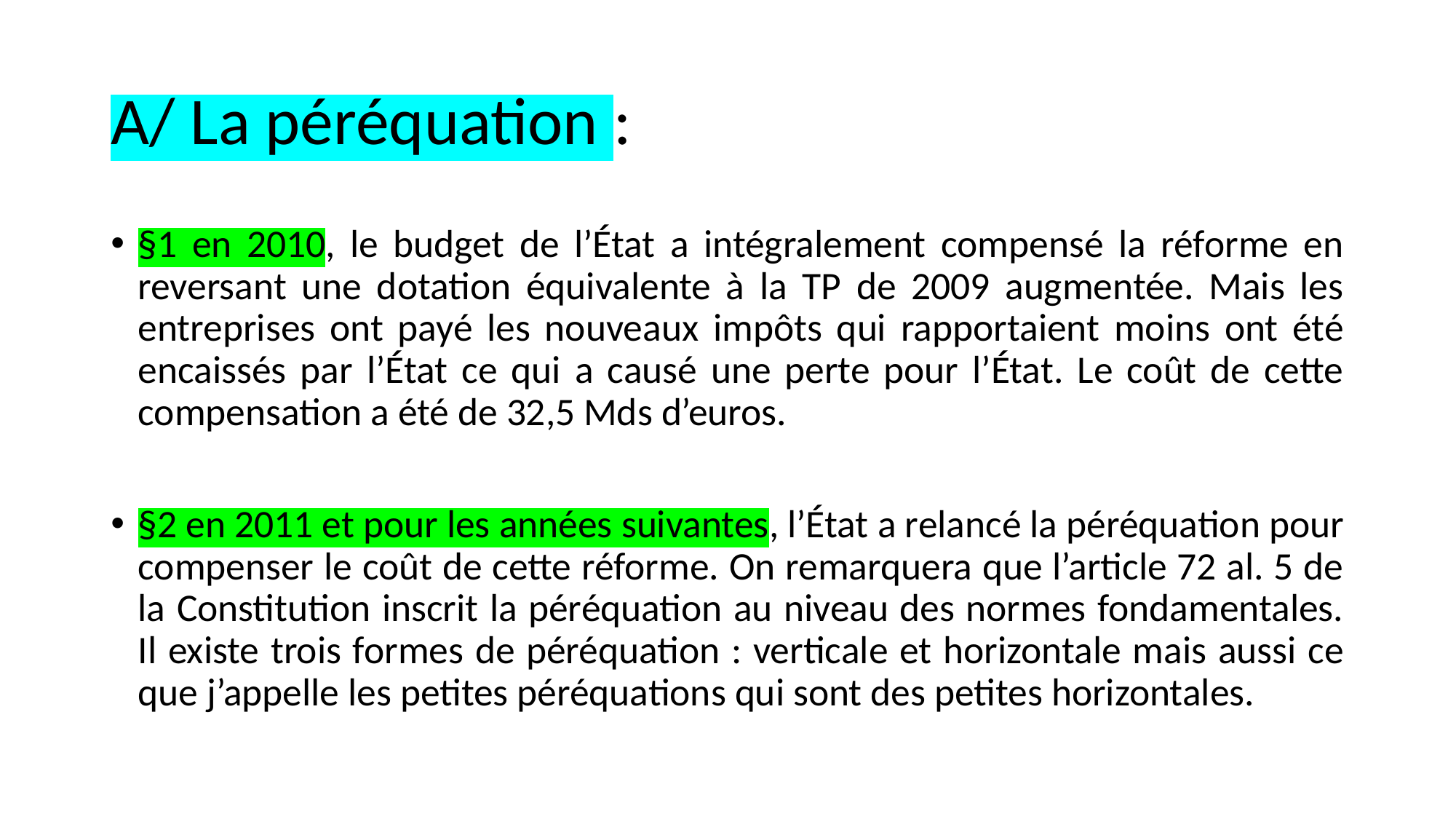

# A/ La péréquation :
§1 en 2010, le budget de l’État a intégralement compensé la réforme en reversant une dotation équivalente à la TP de 2009 augmentée. Mais les entreprises ont payé les nouveaux impôts qui rapportaient moins ont été encaissés par l’État ce qui a causé une perte pour l’État. Le coût de cette compensation a été de 32,5 Mds d’euros.

§2 en 2011 et pour les années suivantes, l’État a relancé la péréquation pour compenser le coût de cette réforme. On remarquera que l’article 72 al. 5 de la Constitution inscrit la péréquation au niveau des normes fondamentales. Il existe trois formes de péréquation : verticale et horizontale mais aussi ce que j’appelle les petites péréquations qui sont des petites horizontales.